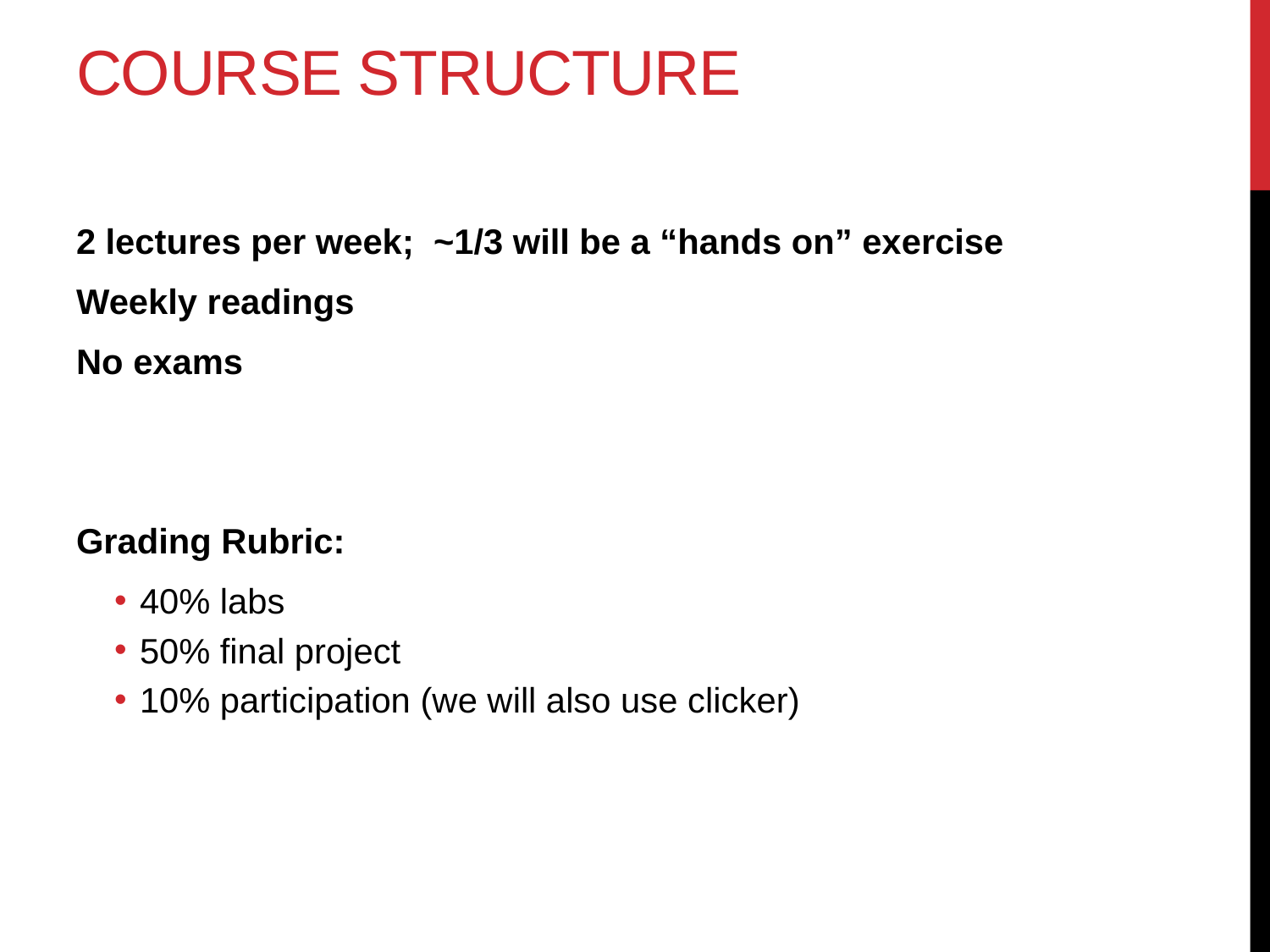

# Course Structure

2 lectures per week;  ~1/3 will be a “hands on” exercise
Weekly readings
No exams

Grading Rubric:
40% labs
50% final project
10% participation (we will also use clicker)